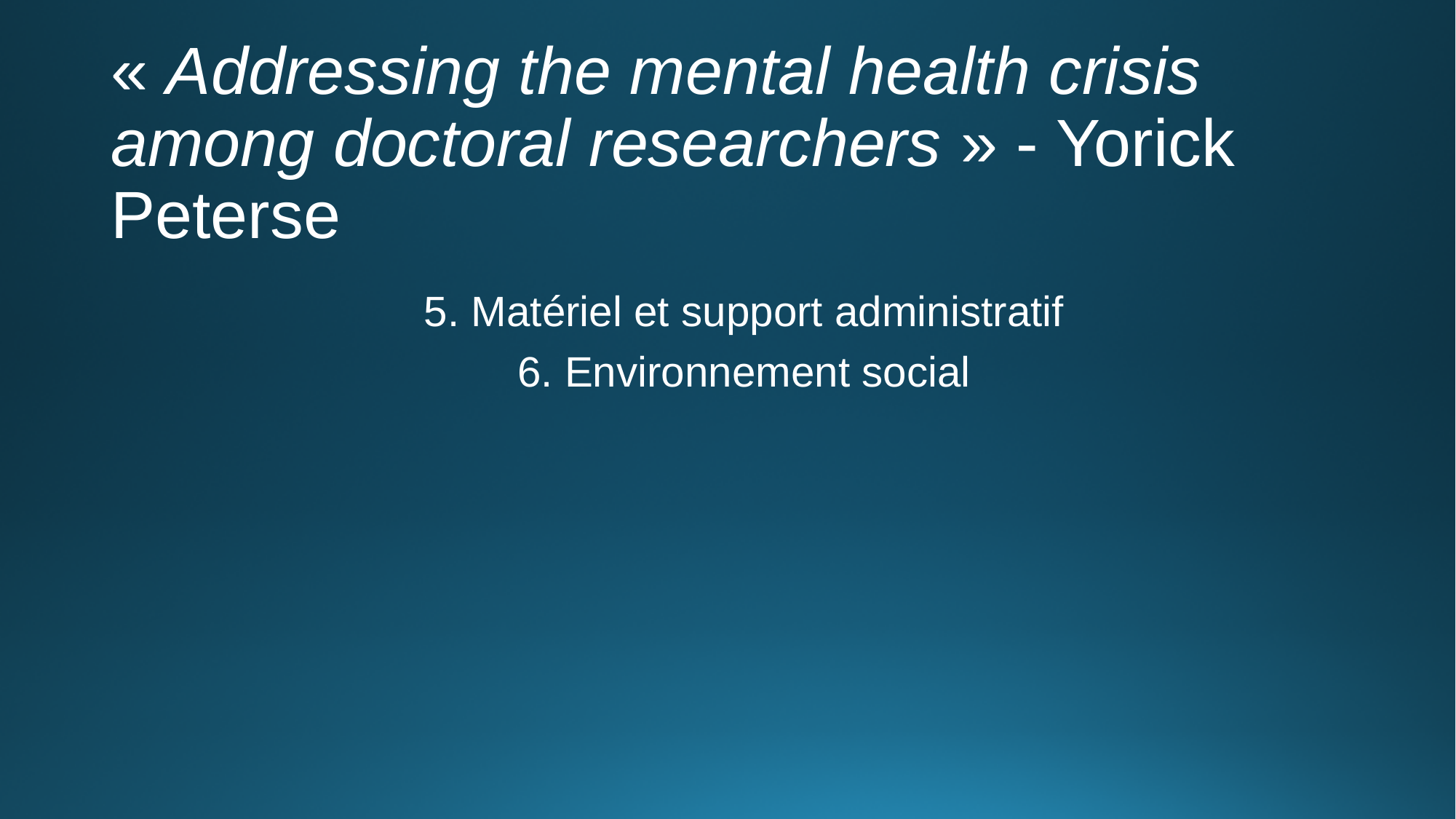

# « Addressing the mental health crisis among doctoral researchers » - Yorick Peterse

5. Matériel et support administratif
6. Environnement social